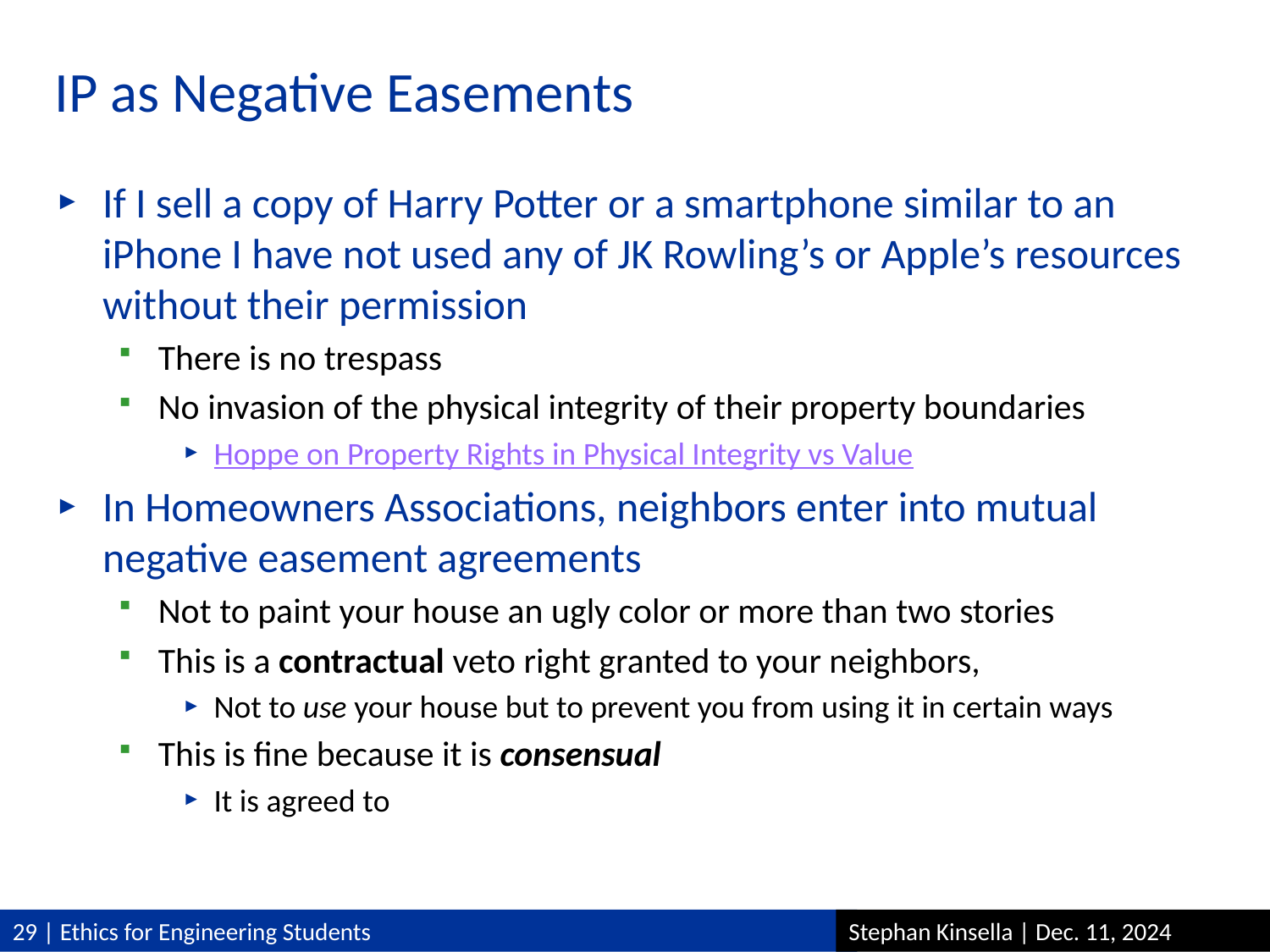

# IP as Negative Easements
If I sell a copy of Harry Potter or a smartphone similar to an iPhone I have not used any of JK Rowling’s or Apple’s resources without their permission
There is no trespass
No invasion of the physical integrity of their property boundaries
Hoppe on Property Rights in Physical Integrity vs Value
In Homeowners Associations, neighbors enter into mutual negative easement agreements
Not to paint your house an ugly color or more than two stories
This is a contractual veto right granted to your neighbors,
Not to use your house but to prevent you from using it in certain ways
This is fine because it is consensual
It is agreed to